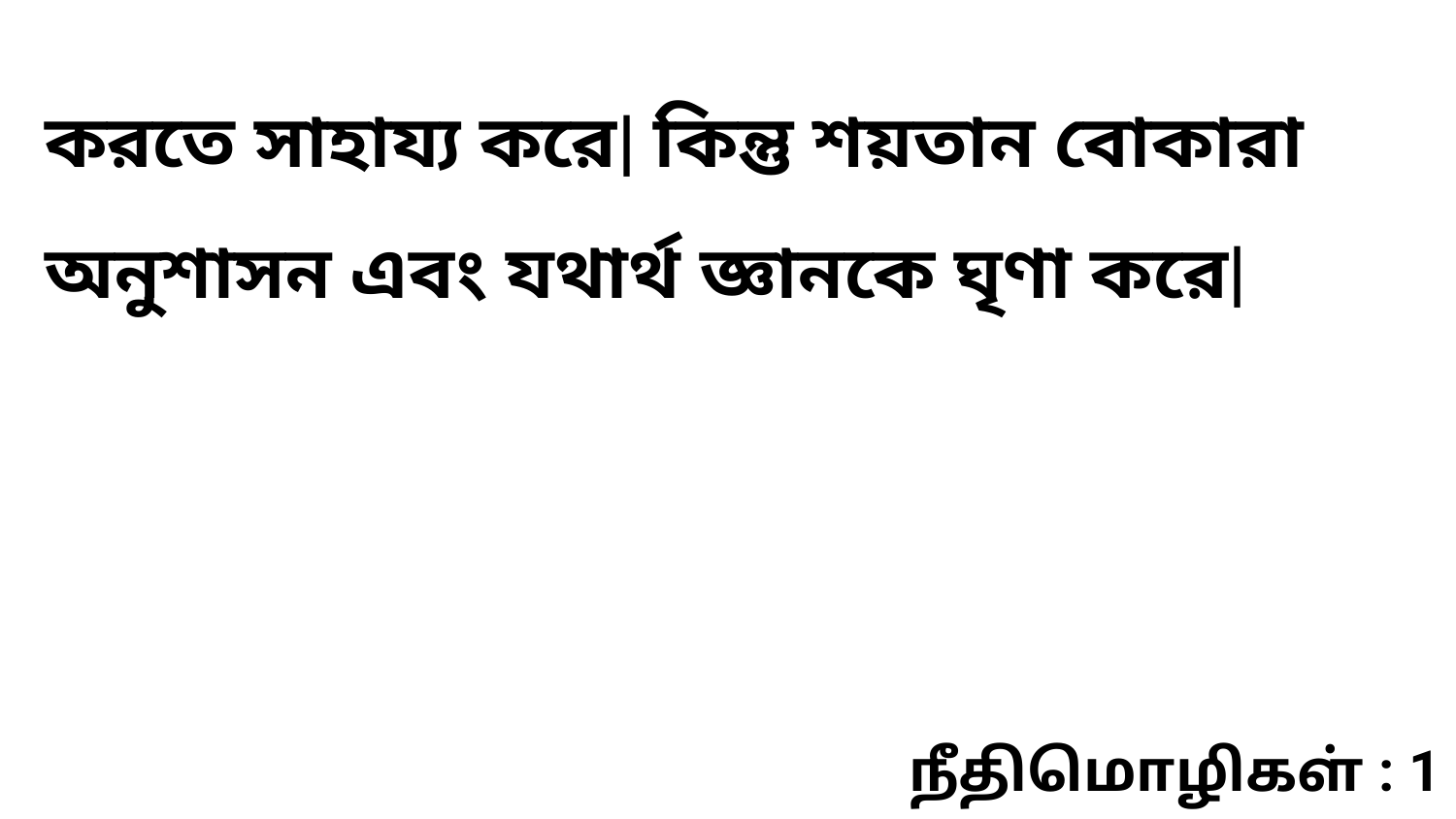

করতে সাহায্য করে| কিন্তু শয়তান বোকারা অনুশাসন এবং যথার্থ জ্ঞানকে ঘৃণা করে|
நீதிமொழிகள் : 1